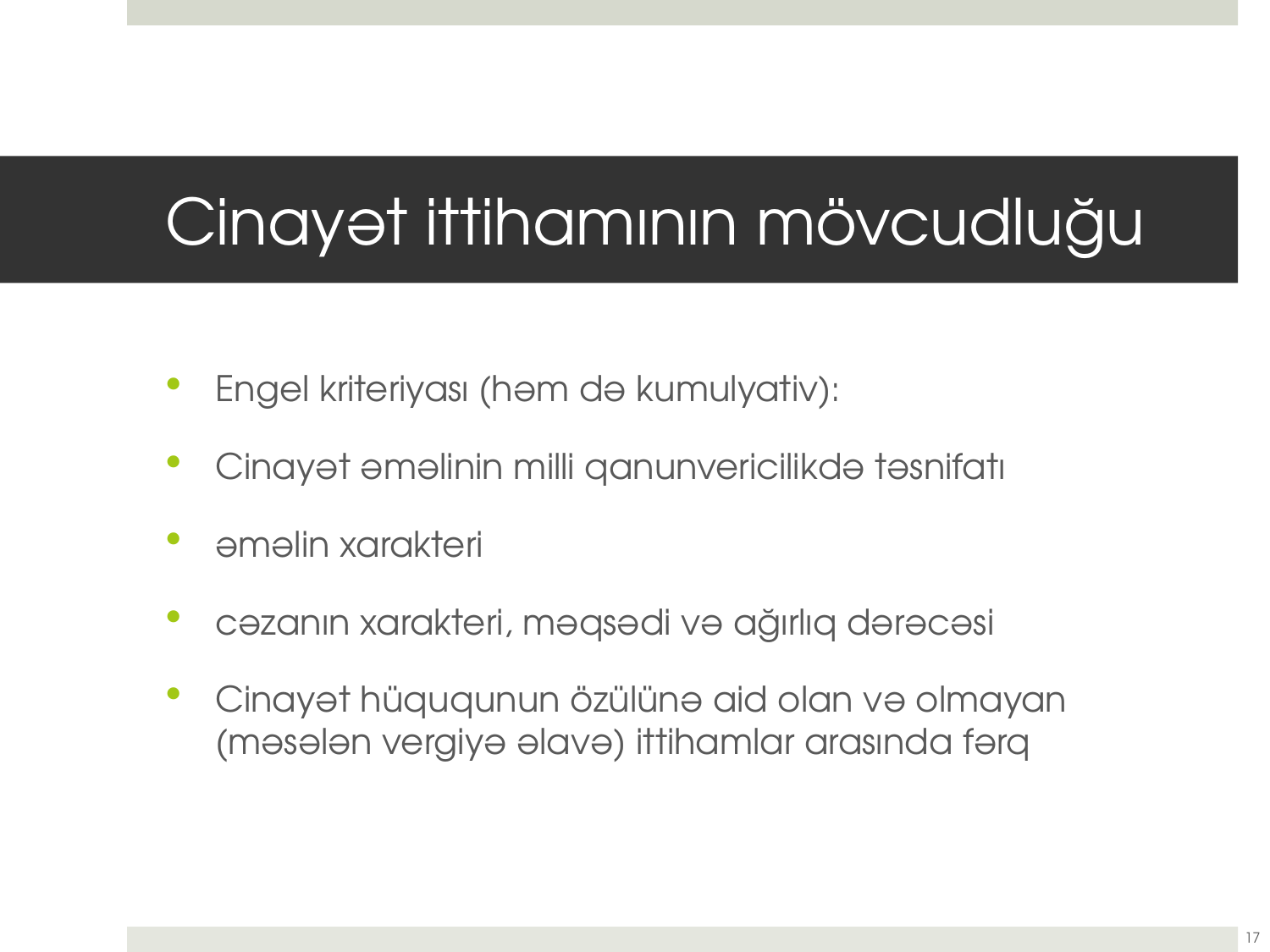

# Cinayət ittihamının mövcudluğu
Engel kriteriyası (həm də kumulyativ):
Cinayət əməlinin milli qanunvericilikdə təsnifatı
əməlin xarakteri
cəzanın xarakteri, məqsədi və ağırlıq dərəcəsi
Cinayət hüququnun özülünə aid olan və olmayan (məsələn vergiyə əlavə) ittihamlar arasında fərq

17